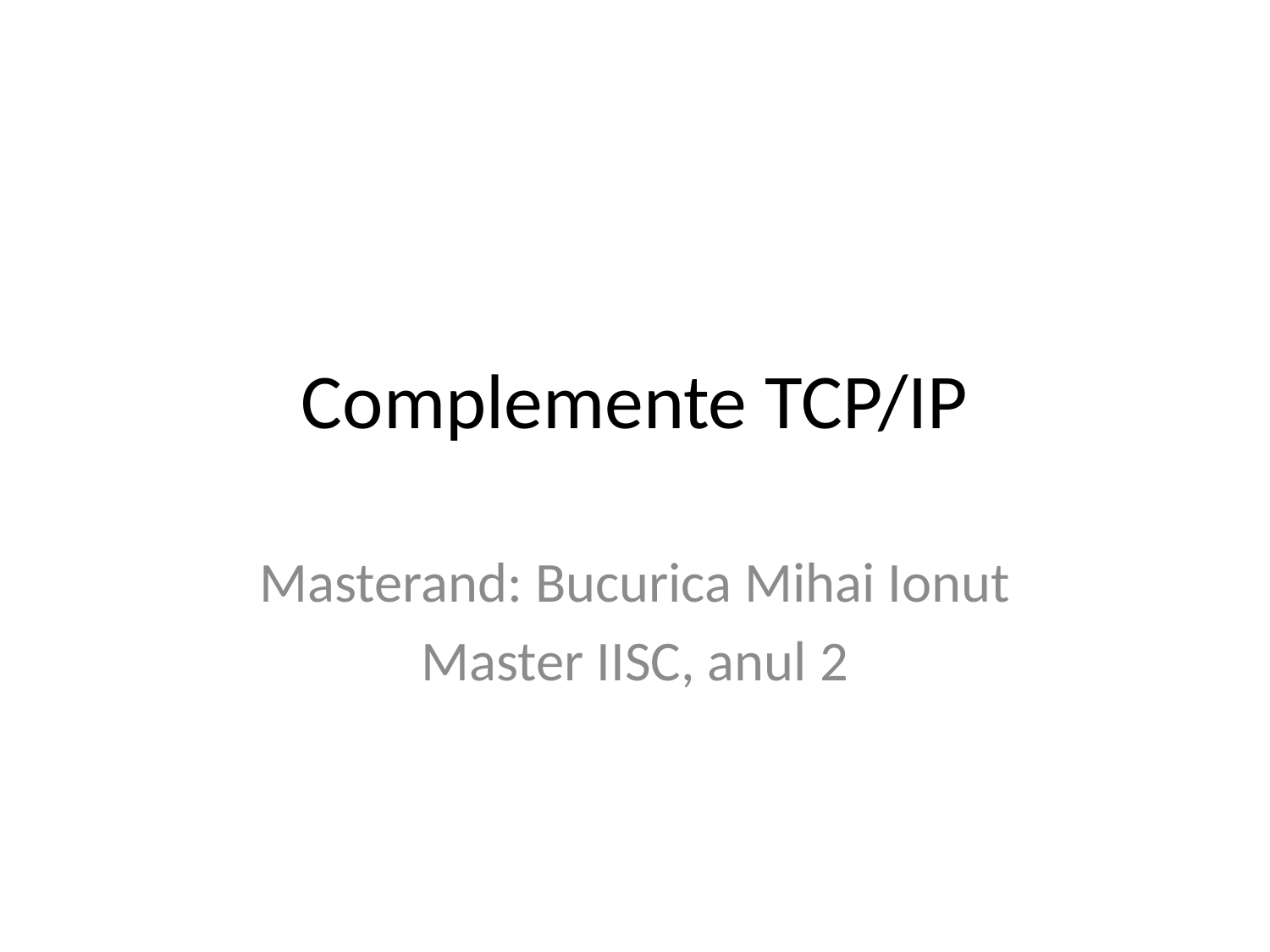

# Complemente TCP/IP
Masterand: Bucurica Mihai Ionut
Master IISC, anul 2